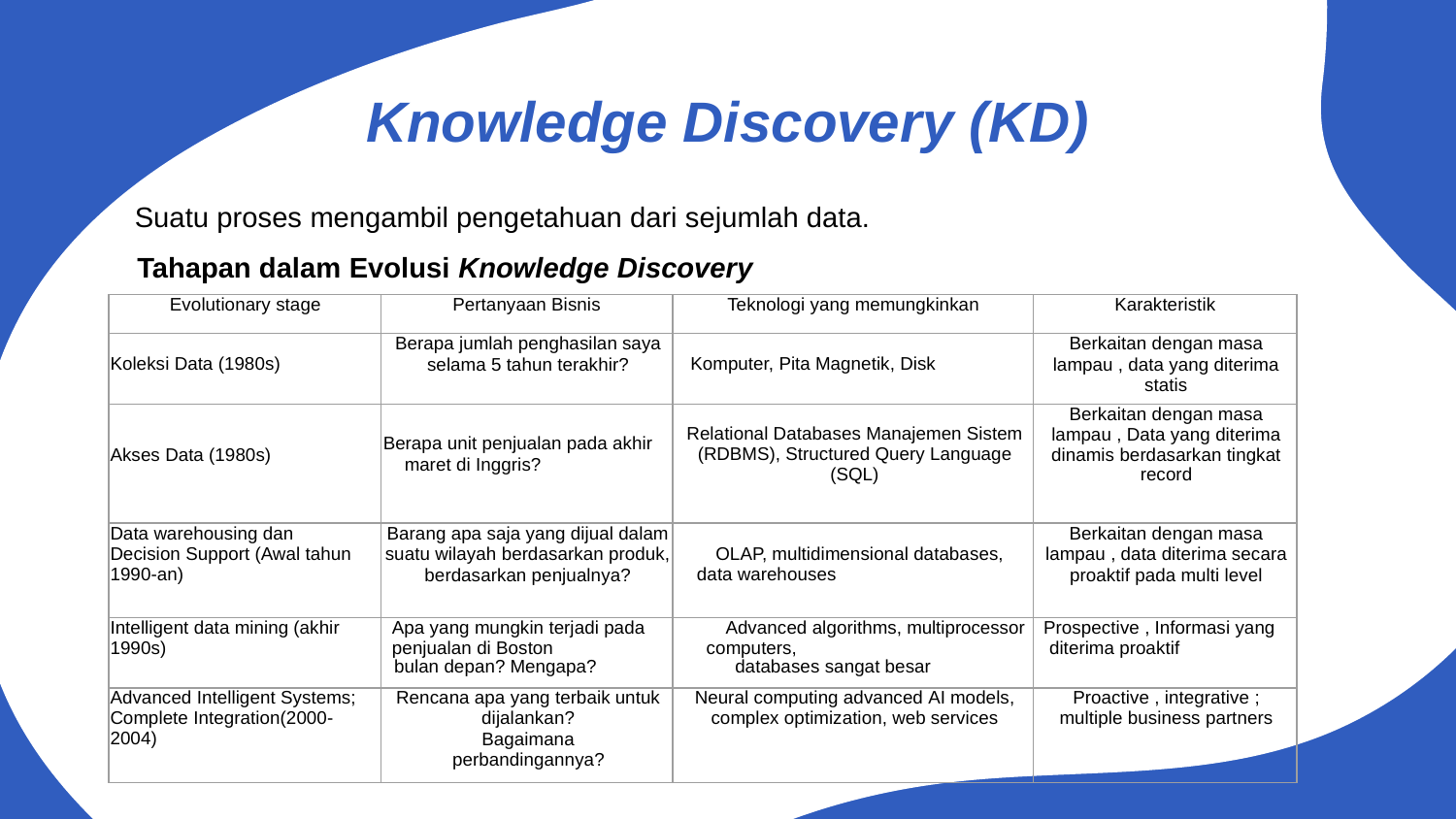

# Knowledge Discovery (KD)
Suatu proses mengambil pengetahuan dari sejumlah data.
Tahapan dalam Evolusi Knowledge Discovery
| Evolutionary stage | Pertanyaan Bisnis | Teknologi yang memungkinkan | Karakteristik |
| --- | --- | --- | --- |
| Koleksi Data (1980s) | Berapa jumlah penghasilan saya selama 5 tahun terakhir? | Komputer, Pita Magnetik, Disk | Berkaitan dengan masa lampau , data yang diterima statis |
| Akses Data (1980s) | Berapa unit penjualan pada akhir maret di Inggris? | Relational Databases Manajemen Sistem (RDBMS), Structured Query Language (SQL) | Berkaitan dengan masa lampau , Data yang diterima dinamis berdasarkan tingkat record |
| Data warehousing dan Decision Support (Awal tahun 1990-an) | Barang apa saja yang dijual dalam suatu wilayah berdasarkan produk, berdasarkan penjualnya? | OLAP, multidimensional databases, data warehouses | Berkaitan dengan masa lampau , data diterima secara proaktif pada multi level |
| Intelligent data mining (akhir 1990s) | Apa yang mungkin terjadi pada penjualan di Boston bulan depan? Mengapa? | Advanced algorithms, multiprocessor computers, databases sangat besar | Prospective , Informasi yang diterima proaktif |
| Advanced Intelligent Systems; Complete Integration(2000-2004) | Rencana apa yang terbaik untuk dijalankan? Bagaimana perbandingannya? | Neural computing advanced AI models, complex optimization, web services | Proactive , integrative ; multiple business partners |